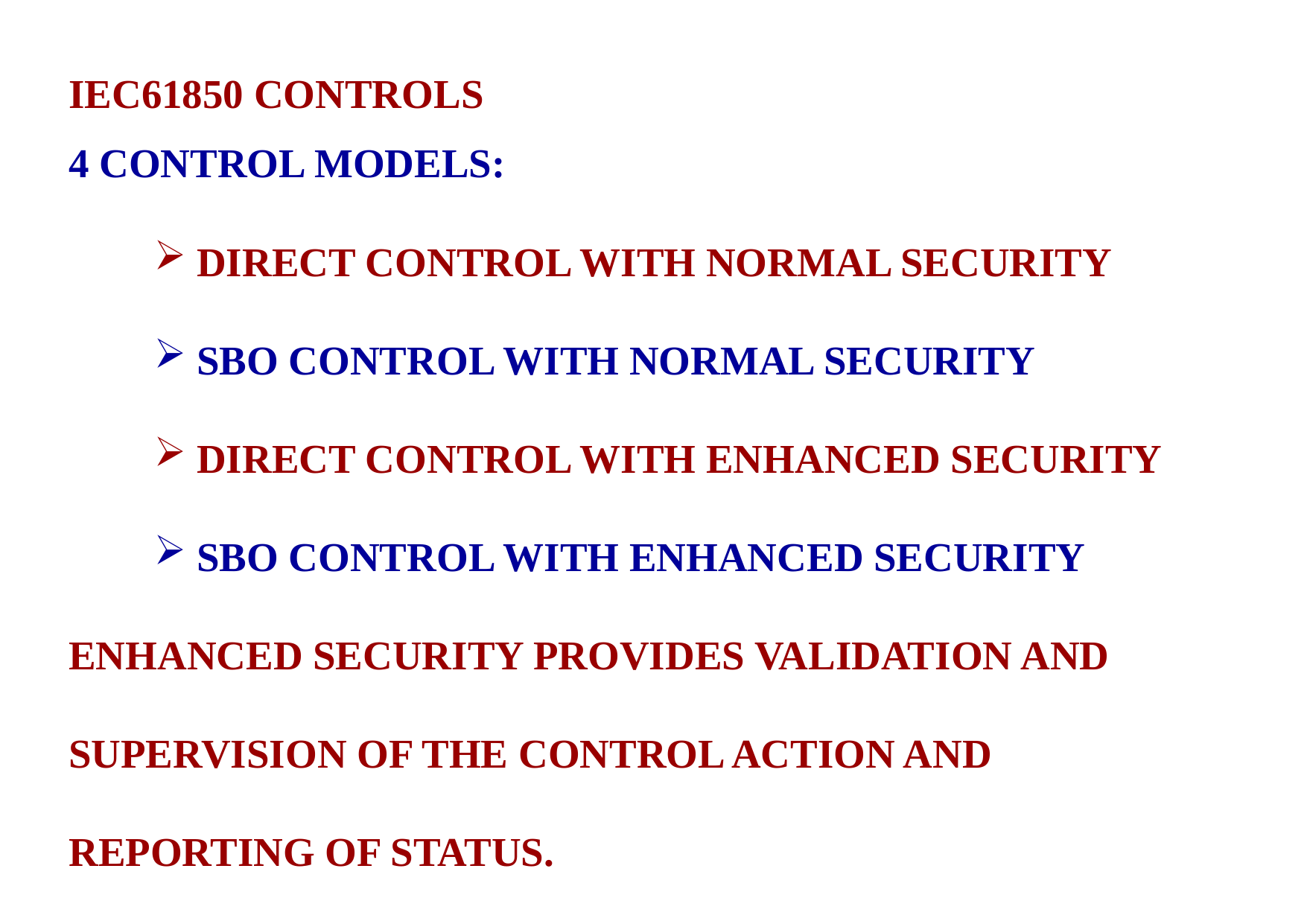

IEC61850 CONTROLS
4 CONTROL MODELS:

 DIRECT CONTROL WITH NORMAL SECURITY

 SBO CONTROL WITH NORMAL SECURITY

 DIRECT CONTROL WITH ENHANCED SECURITY

 SBO CONTROL WITH ENHANCED SECURITY

ENHANCED SECURITY PROVIDES VALIDATION AND

SUPERVISION OF THE CONTROL ACTION AND

REPORTING OF STATUS.